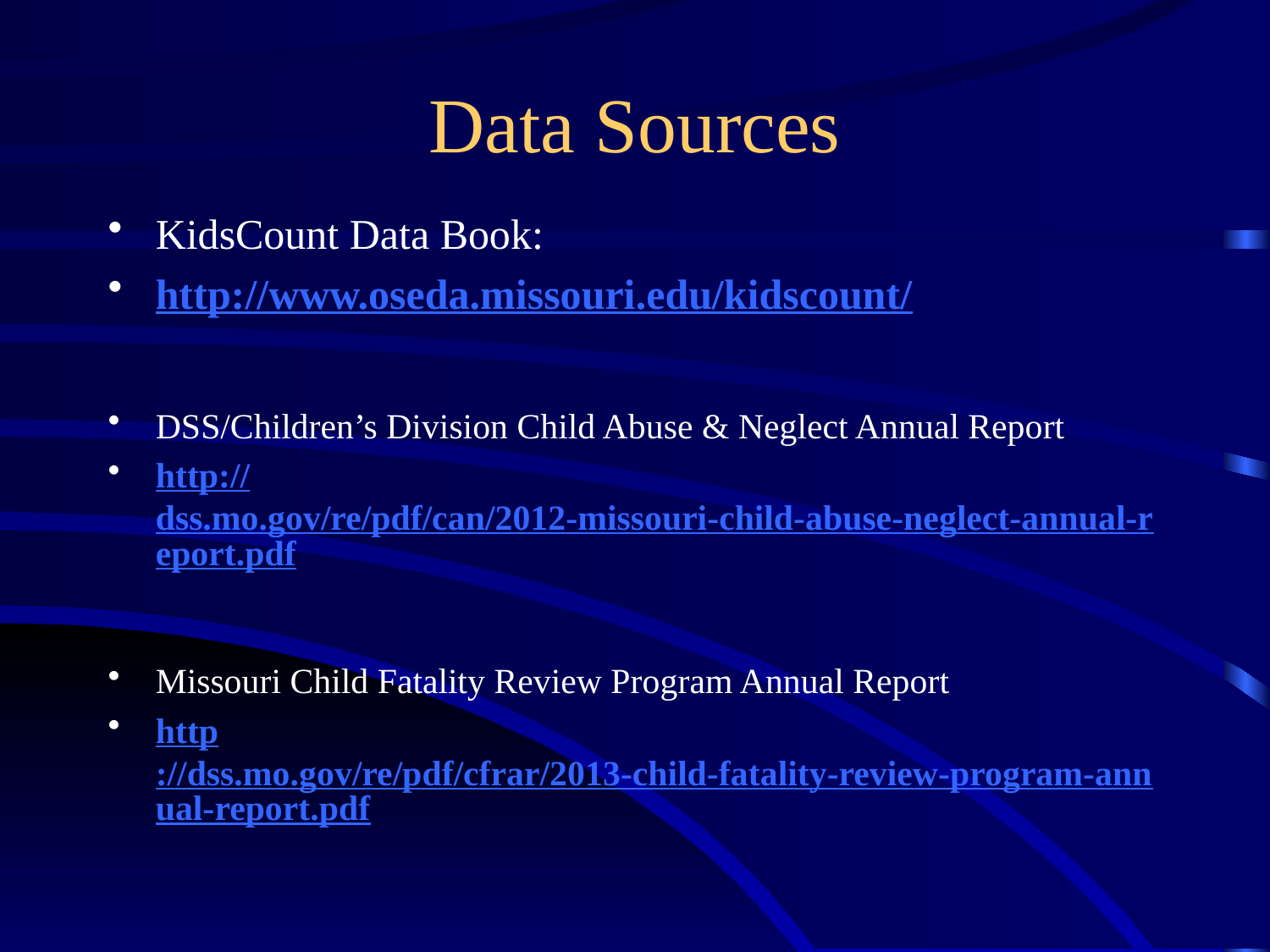

# Data Sources
KidsCount Data Book:
http://www.oseda.missouri.edu/kidscount/

DSS/Children’s Division Child Abuse & Neglect Annual Report
http://dss.mo.gov/re/pdf/can/2012-missouri-child-abuse-neglect-annual-report.pdf

Missouri Child Fatality Review Program Annual Report
http://dss.mo.gov/re/pdf/cfrar/2013-child-fatality-review-program-annual-report.pdf